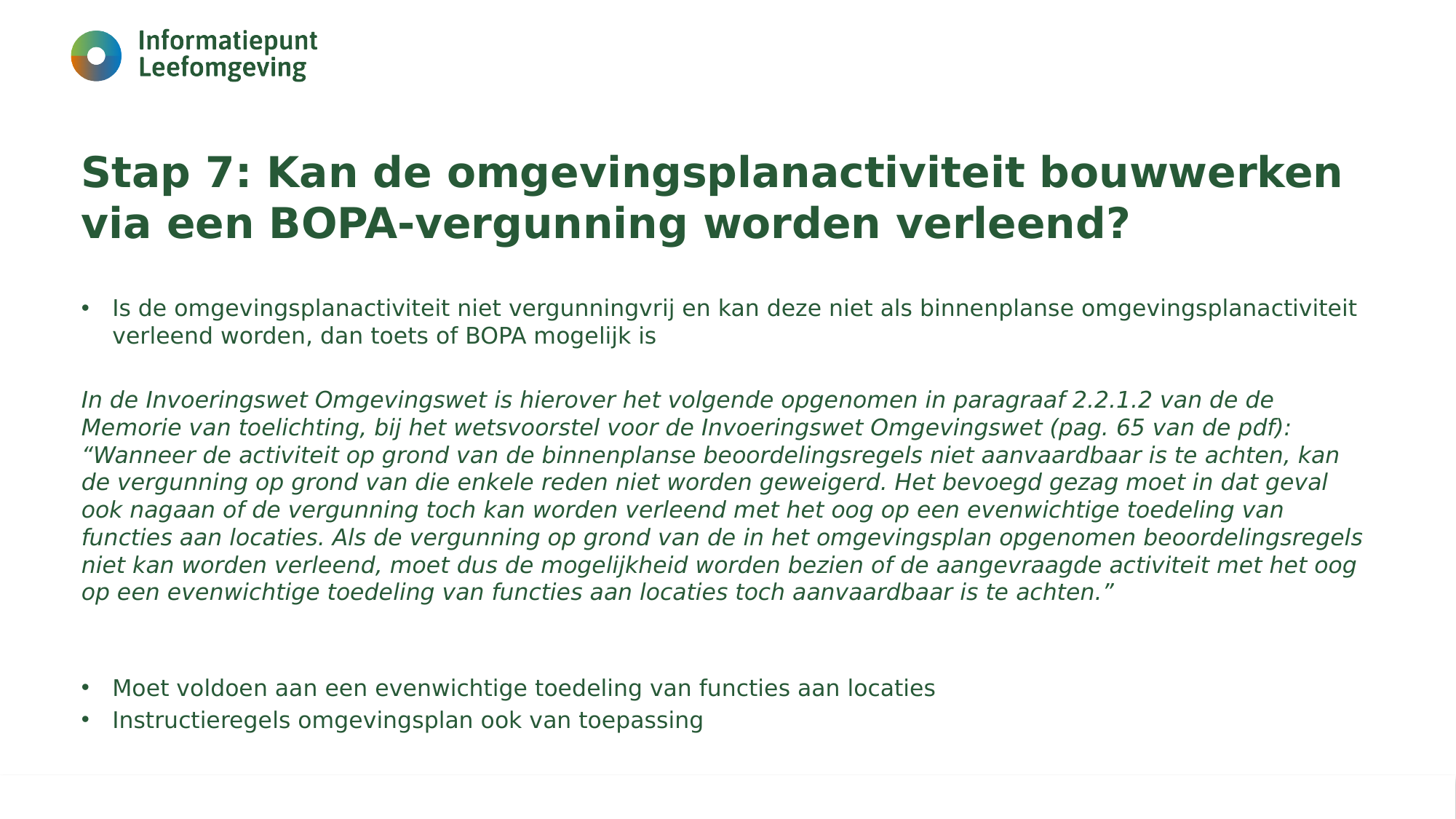

# Stap 7: Kan de omgevingsplanactiviteit bouwwerken via een BOPA-vergunning worden verleend?
Is de omgevingsplanactiviteit niet vergunningvrij en kan deze niet als binnenplanse omgevingsplanactiviteit verleend worden, dan toets of BOPA mogelijk is

In de Invoeringswet Omgevingswet is hierover het volgende opgenomen in paragraaf 2.2.1.2 van de de Memorie van toelichting, bij het wetsvoorstel voor de Invoeringswet Omgevingswet (pag. 65 van de pdf): “Wanneer de activiteit op grond van de binnenplanse beoordelingsregels niet aanvaardbaar is te achten, kan de vergunning op grond van die enkele reden niet worden geweigerd. Het bevoegd gezag moet in dat geval ook nagaan of de vergunning toch kan worden verleend met het oog op een evenwichtige toedeling van functies aan locaties. Als de vergunning op grond van de in het omgevingsplan opgenomen beoordelingsregels niet kan worden verleend, moet dus de mogelijkheid worden bezien of de aangevraagde activiteit met het oog op een evenwichtige toedeling van functies aan locaties toch aanvaardbaar is te achten.”

Moet voldoen aan een evenwichtige toedeling van functies aan locaties
Instructieregels omgevingsplan ook van toepassing